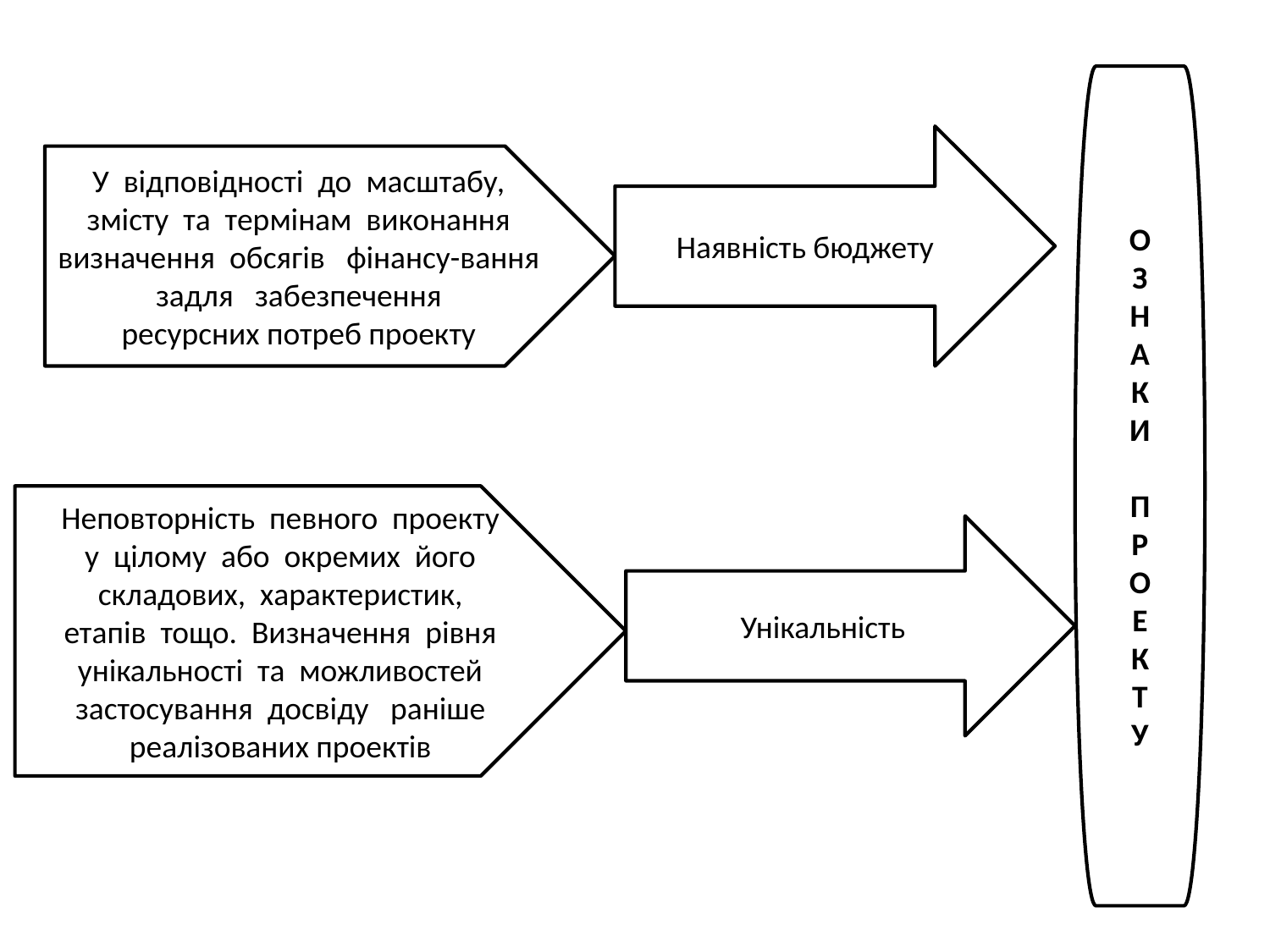

О
З
Н
А
К
И

П
Р
О
Е
К
Т
У
Наявність бюджету
У  відповідності  до  масштабу,
змісту  та  термінам  виконання
визначення  обсягів   фінансу-вання  задля   забезпечення
ресурсних потреб проекту
Неповторність  певного  проекту
у  цілому  або  окремих  його
складових,  характеристик,
етапів  тощо.  Визначення  рівня
унікальності  та  можливостей
застосування  досвіду   раніше
реалізованих проектів
Унікальність